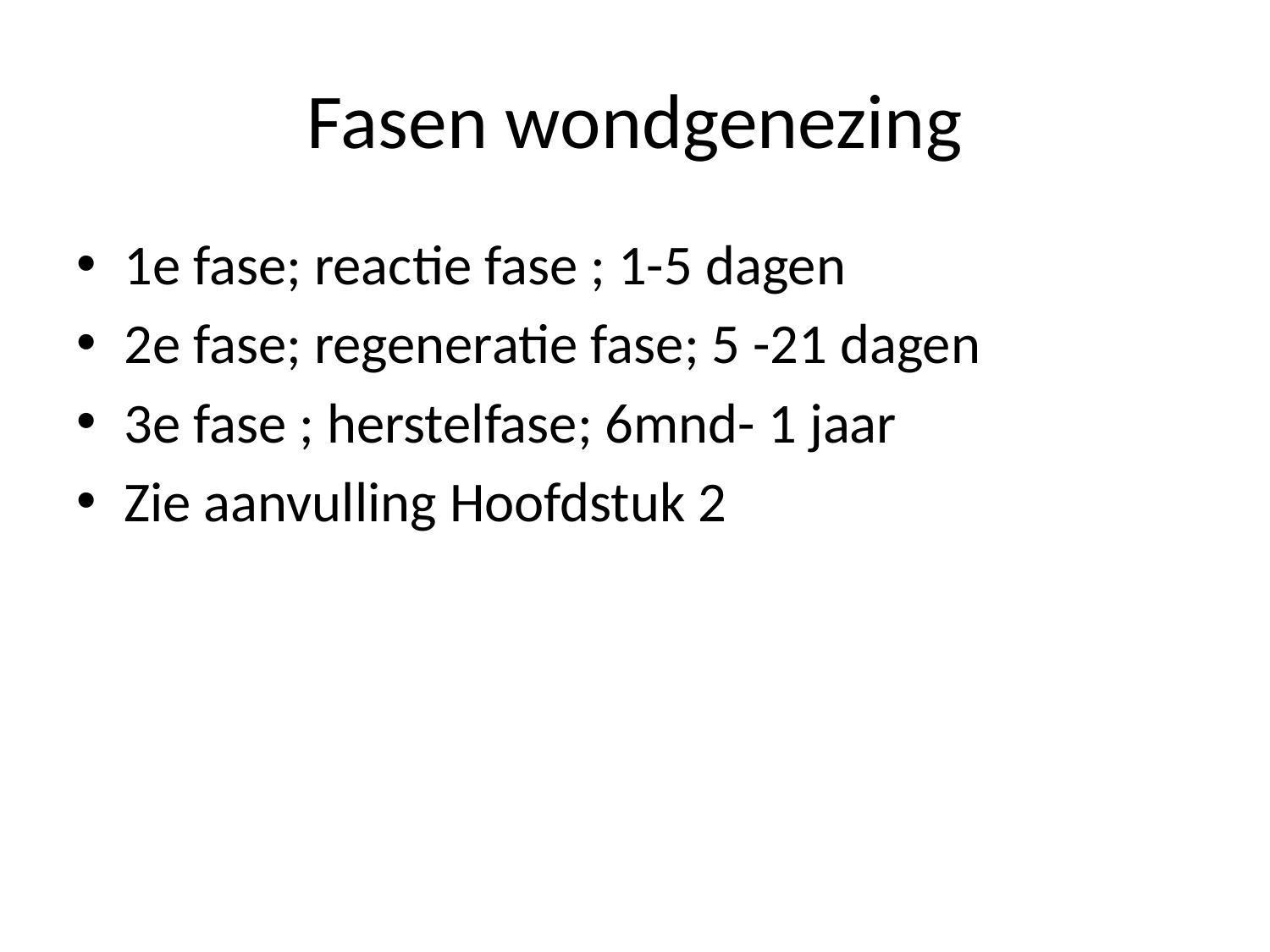

# Fasen wondgenezing
1e fase; reactie fase ; 1-5 dagen
2e fase; regeneratie fase; 5 -21 dagen
3e fase ; herstelfase; 6mnd- 1 jaar
Zie aanvulling Hoofdstuk 2